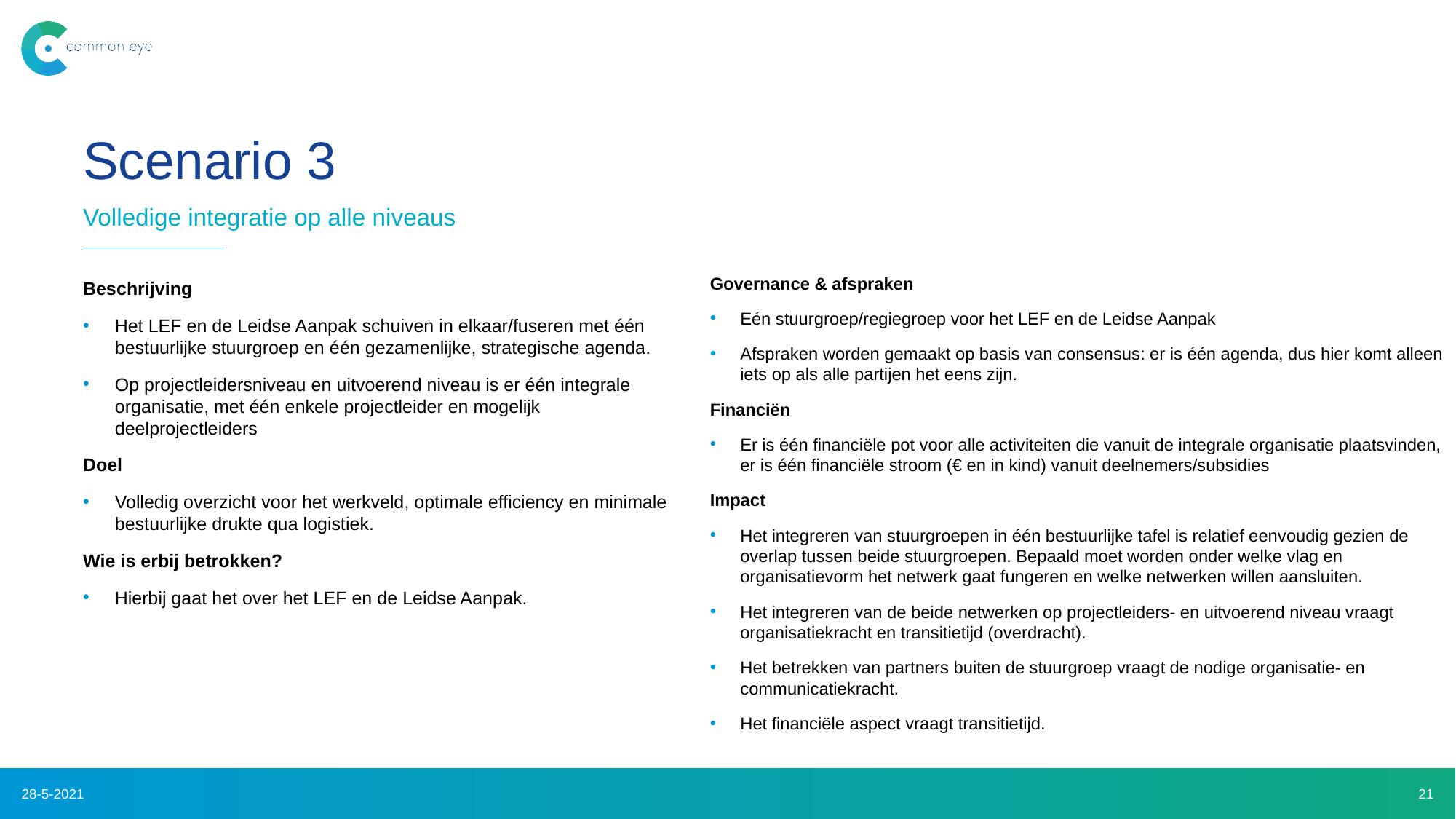

# Scenario 3
Volledige integratie op alle niveaus
Governance & afspraken
Eén stuurgroep/regiegroep voor het LEF en de Leidse Aanpak
Afspraken worden gemaakt op basis van consensus: er is één agenda, dus hier komt alleen iets op als alle partijen het eens zijn.
Financiën
Er is één financiële pot voor alle activiteiten die vanuit de integrale organisatie plaatsvinden, er is één financiële stroom (€ en in kind) vanuit deelnemers/subsidies
Impact
Het integreren van stuurgroepen in één bestuurlijke tafel is relatief eenvoudig gezien de overlap tussen beide stuurgroepen. Bepaald moet worden onder welke vlag en organisatievorm het netwerk gaat fungeren en welke netwerken willen aansluiten.
Het integreren van de beide netwerken op projectleiders- en uitvoerend niveau vraagt organisatiekracht en transitietijd (overdracht).
Het betrekken van partners buiten de stuurgroep vraagt de nodige organisatie- en communicatiekracht.
Het financiële aspect vraagt transitietijd.
Beschrijving
Het LEF en de Leidse Aanpak schuiven in elkaar/fuseren met één bestuurlijke stuurgroep en één gezamenlijke, strategische agenda.
Op projectleidersniveau en uitvoerend niveau is er één integrale organisatie, met één enkele projectleider en mogelijk deelprojectleiders
Doel
Volledig overzicht voor het werkveld, optimale efficiency en minimale bestuurlijke drukte qua logistiek.
Wie is erbij betrokken?
Hierbij gaat het over het LEF en de Leidse Aanpak.

28-5-2021
21